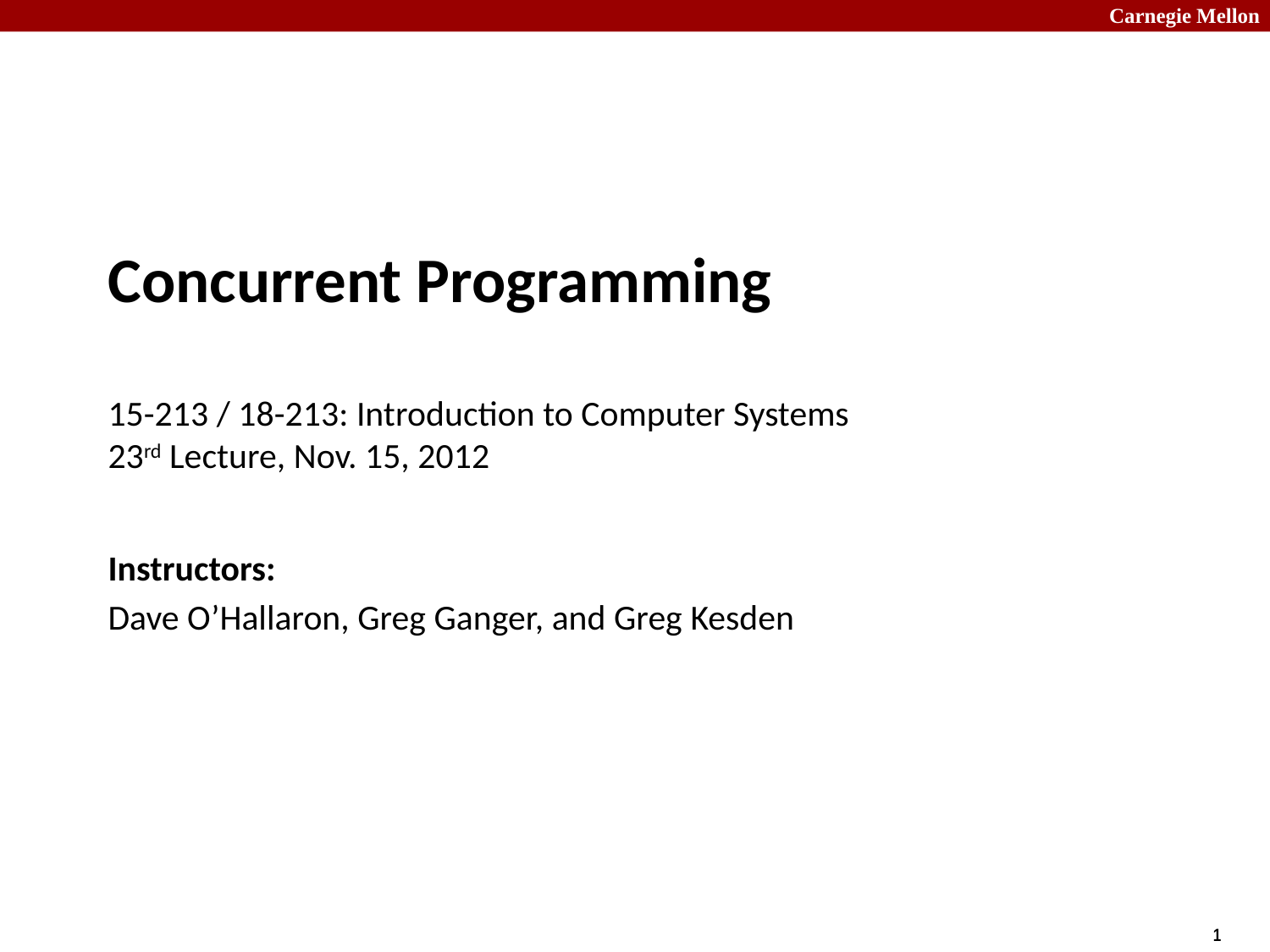

# Concurrent Programming 15-213 / 18-213: Introduction to Computer Systems 23rd Lecture, Nov. 15, 2012
Instructors:
Dave O’Hallaron, Greg Ganger, and Greg Kesden